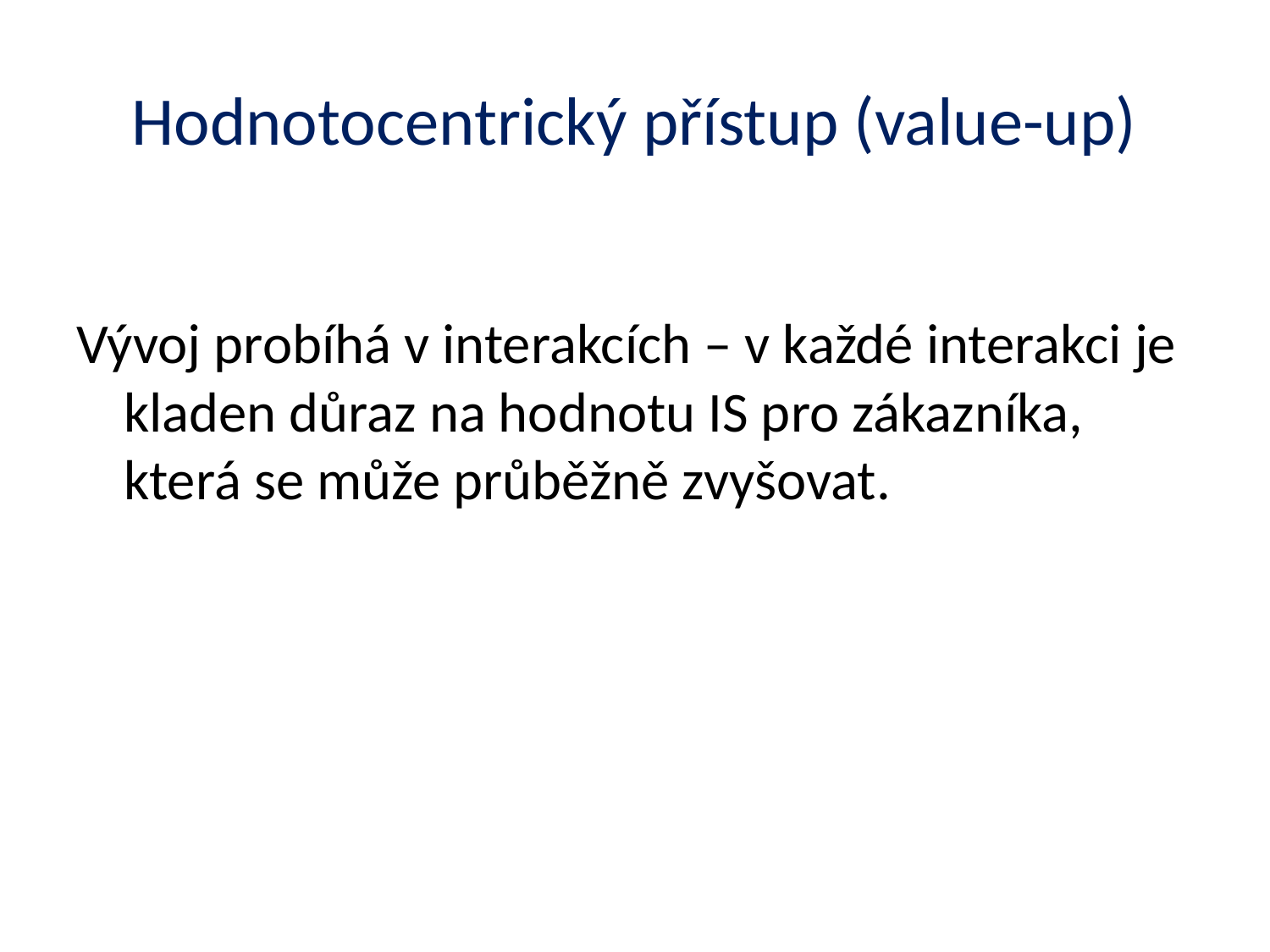

# Hodnotocentrický přístup (value-up)

Vývoj probíhá v interakcích – v každé interakci je kladen důraz na hodnotu IS pro zákazníka, která se může průběžně zvyšovat.